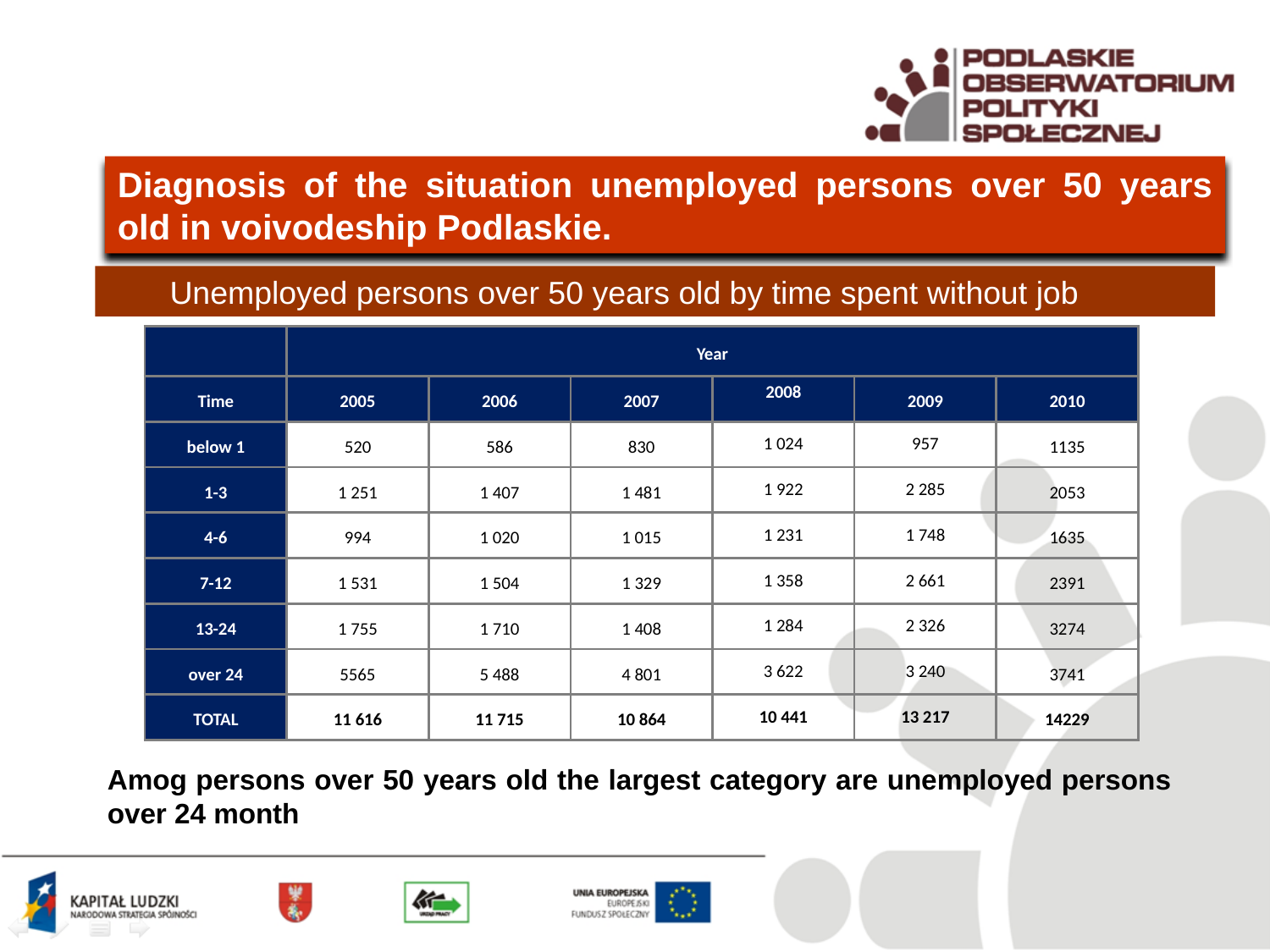

Diagnosis of the situation unemployed persons over 50 years old in voivodeship Podlaskie.
       Unemployed persons over 50 years old by time spent without job
|  | Year |  |  |  |  |  |
| --- | --- | --- | --- | --- | --- | --- |
| Time | 2005 | 2006 | 2007 | 2008 | 2009 | 2010 |
| below 1 | 520 | 586 | 830 | 1 024 | 957 | 1135 |
| 1-3 | 1 251 | 1 407 | 1 481 | 1 922 | 2 285 | 2053 |
| 4-6 | 994 | 1 020 | 1 015 | 1 231 | 1 748 | 1635 |
| 7-12 | 1 531 | 1 504 | 1 329 | 1 358 | 2 661 | 2391 |
| 13-24 | 1 755 | 1 710 | 1 408 | 1 284 | 2 326 | 3274 |
| over 24 | 5565 | 5 488 | 4 801 | 3 622 | 3 240 | 3741 |
| TOTAL | 11 616 | 11 715 | 10 864 | 10 441 | 13 217 | 14229 |
Amog persons over 50 years old the largest category are unemployed persons over 24 month